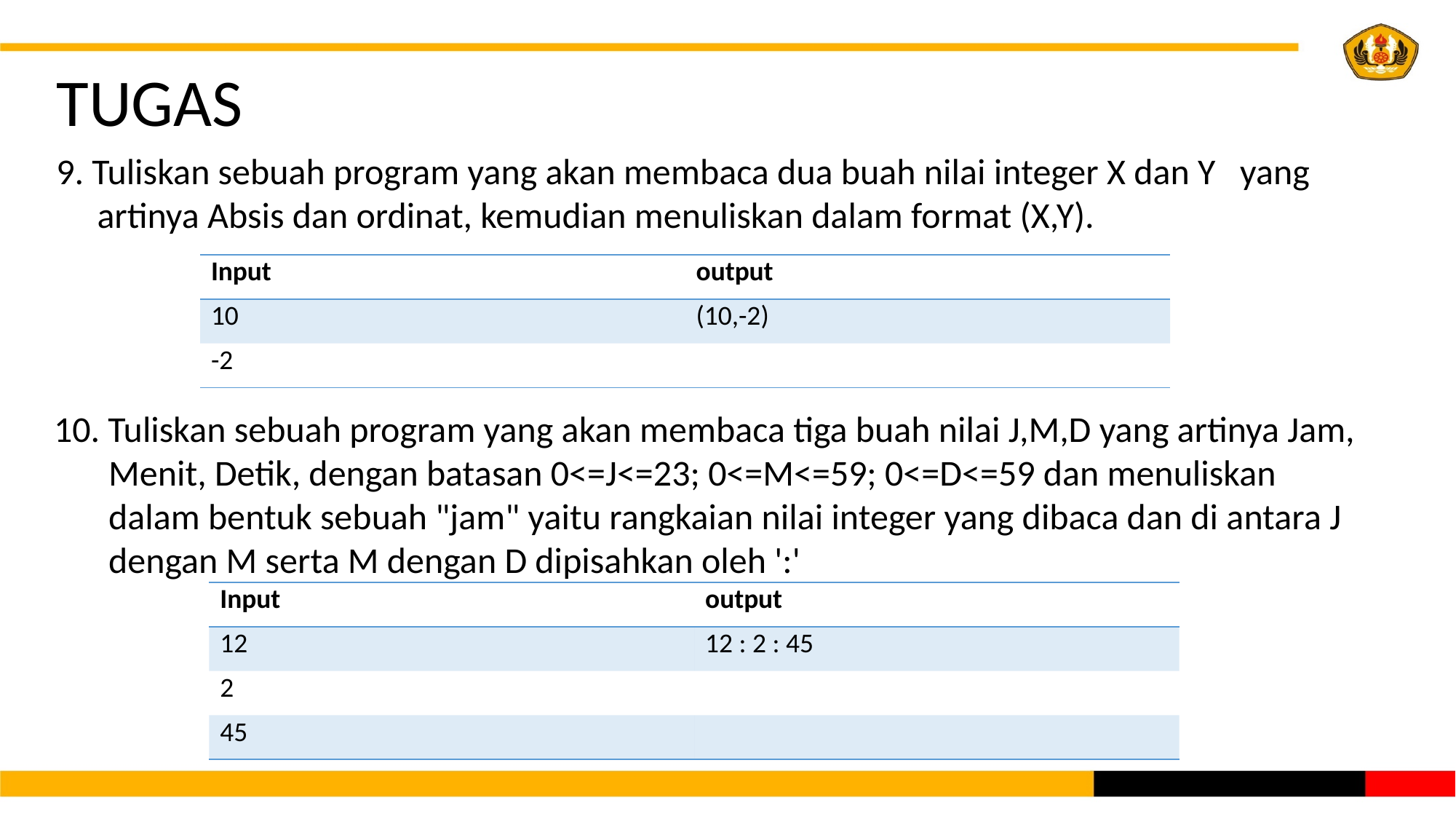

# TUGAS
9. Tuliskan sebuah program yang akan membaca dua buah nilai integer X dan Y   yang artinya Absis dan ordinat, kemudian menuliskan dalam format (X,Y).
| Input | output |
| --- | --- |
| 10 | (10,-2) |
| -2 |  |
10. Tuliskan sebuah program yang akan membaca tiga buah nilai J,M,D yang artinya Jam, Menit, Detik, dengan batasan 0<=J<=23; 0<=M<=59; 0<=D<=59 dan menuliskan dalam bentuk sebuah "jam" yaitu rangkaian nilai integer yang dibaca dan di antara J dengan M serta M dengan D dipisahkan oleh ':'

| Input | output |
| --- | --- |
| 12 | 12 : 2 : 45 |
| 2 |  |
| 45 |  |